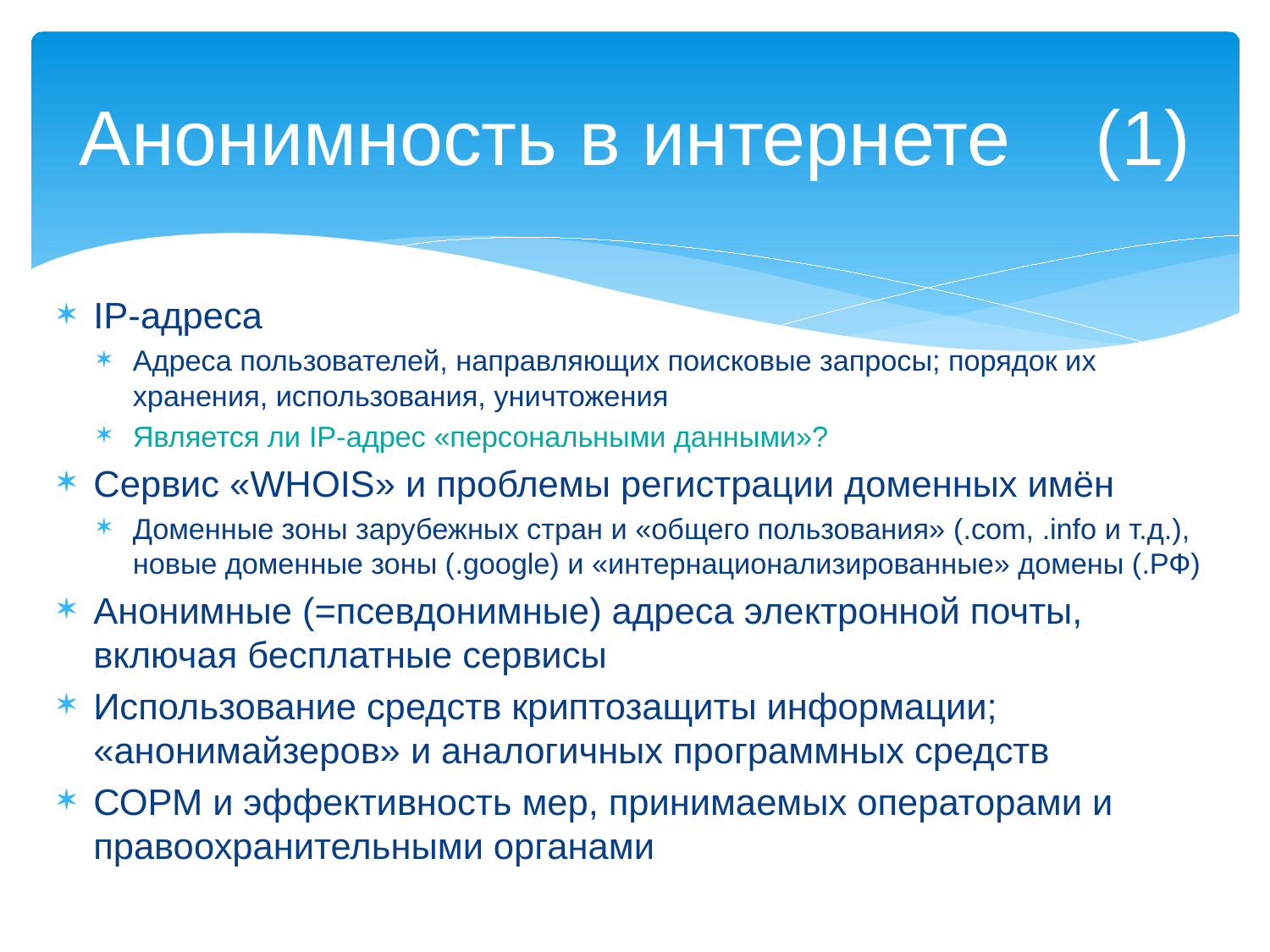

# Анонимность в интернете	(1)
IP-адреса
Адреса пользователей, направляющих поисковые запросы; порядок их хранения, использования, уничтожения
Является ли IP-адрес «персональными данными»?
Сервис «WHOIS» и проблемы регистрации доменных имён
Доменные зоны зарубежных стран и «общего пользования» (.com, .info и т.д.), новые доменные зоны (.google) и «интернационализированные» домены (.РФ)
Анонимные (=псевдонимные) адреса электронной почты, включая бесплатные сервисы
Использование средств криптозащиты информации; «анонимайзеров» и аналогичных программных средств
СОРМ и эффективность мер, принимаемых операторами и правоохранительными органами